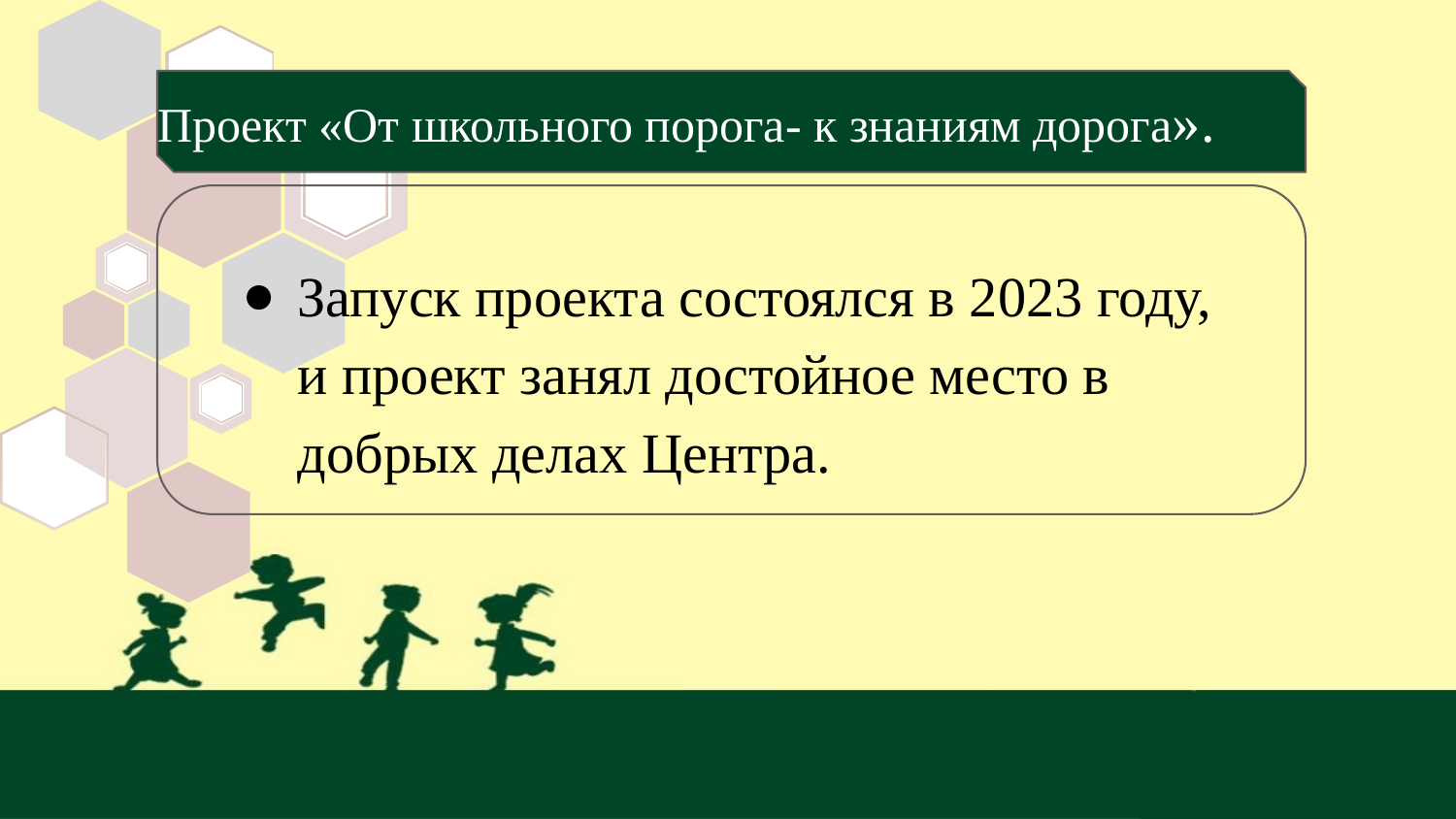

# Проект «От школьного порога- к знаниям дорога».

Запуск проекта состоялся в 2023 году, и проект занял достойное место в добрых делах Центра.